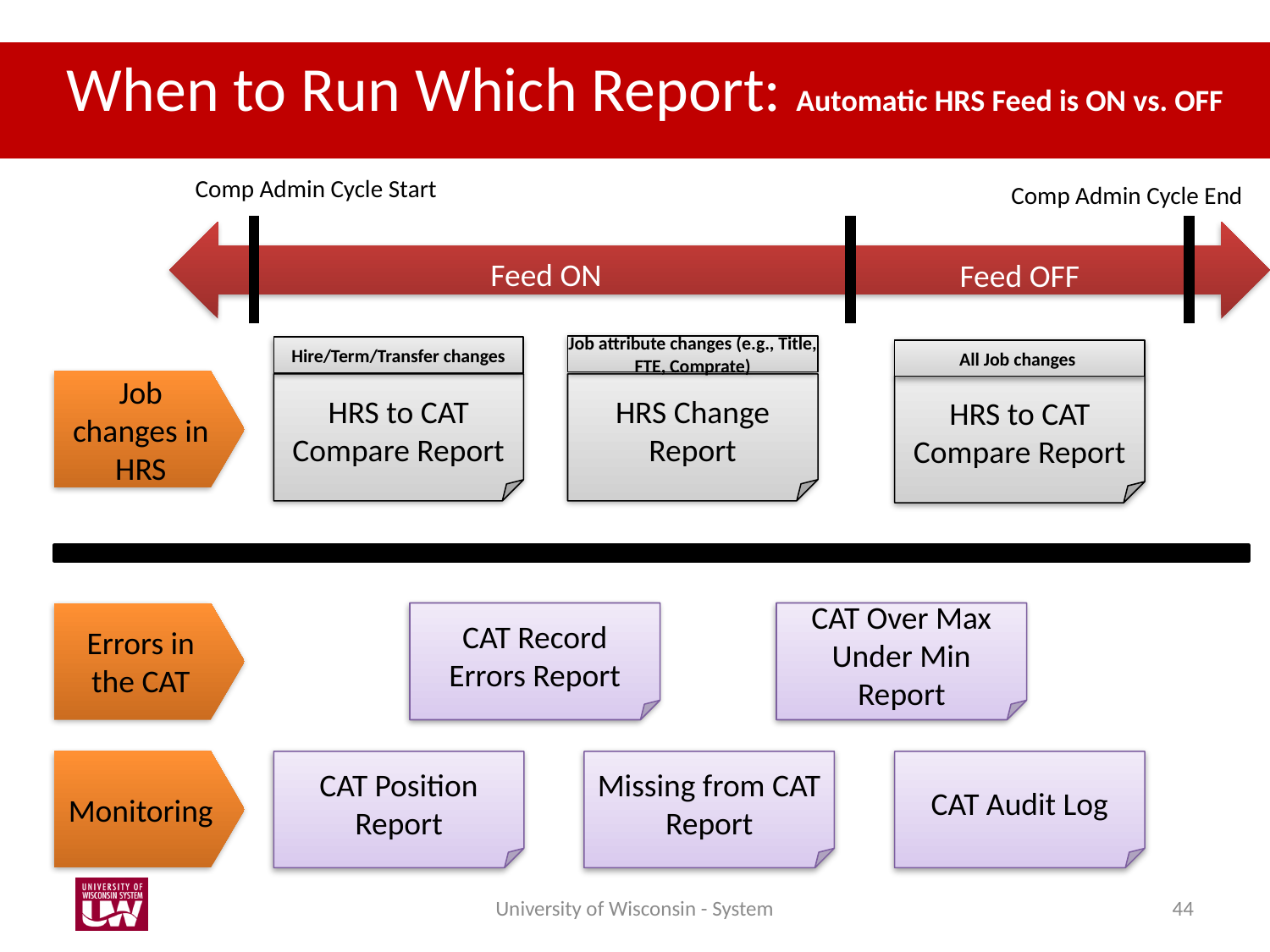

When to Run Which Report: Automatic HRS Feed is ON vs. OFF
Comp Admin Cycle Start
Comp Admin Cycle End

Feed ON
Feed OFF
Job attribute changes (e.g., Title, FTE, Comprate)
HRS Change Report
Hire/Term/Transfer changes
HRS to CAT Compare Report
All Job changes
HRS to CAT Compare Report
Job changes in HRS

Errors in the CAT
CAT Record Errors Report
CAT Over Max Under Min Report
Monitoring
CAT Position Report
Missing from CAT Report
CAT Audit Log
University of Wisconsin - System
44